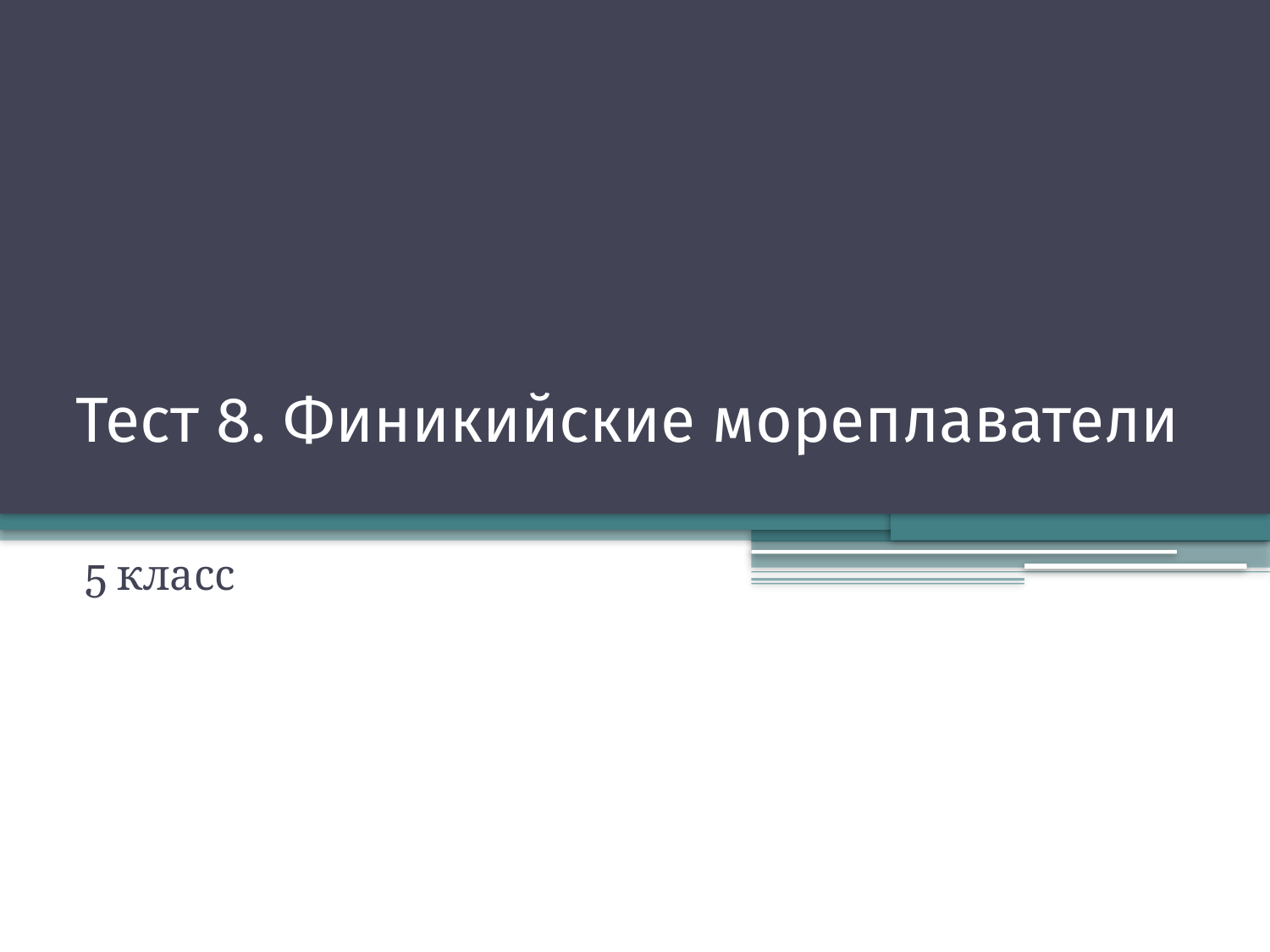

# Тест 8. Финикийские мореплаватели
5 класс